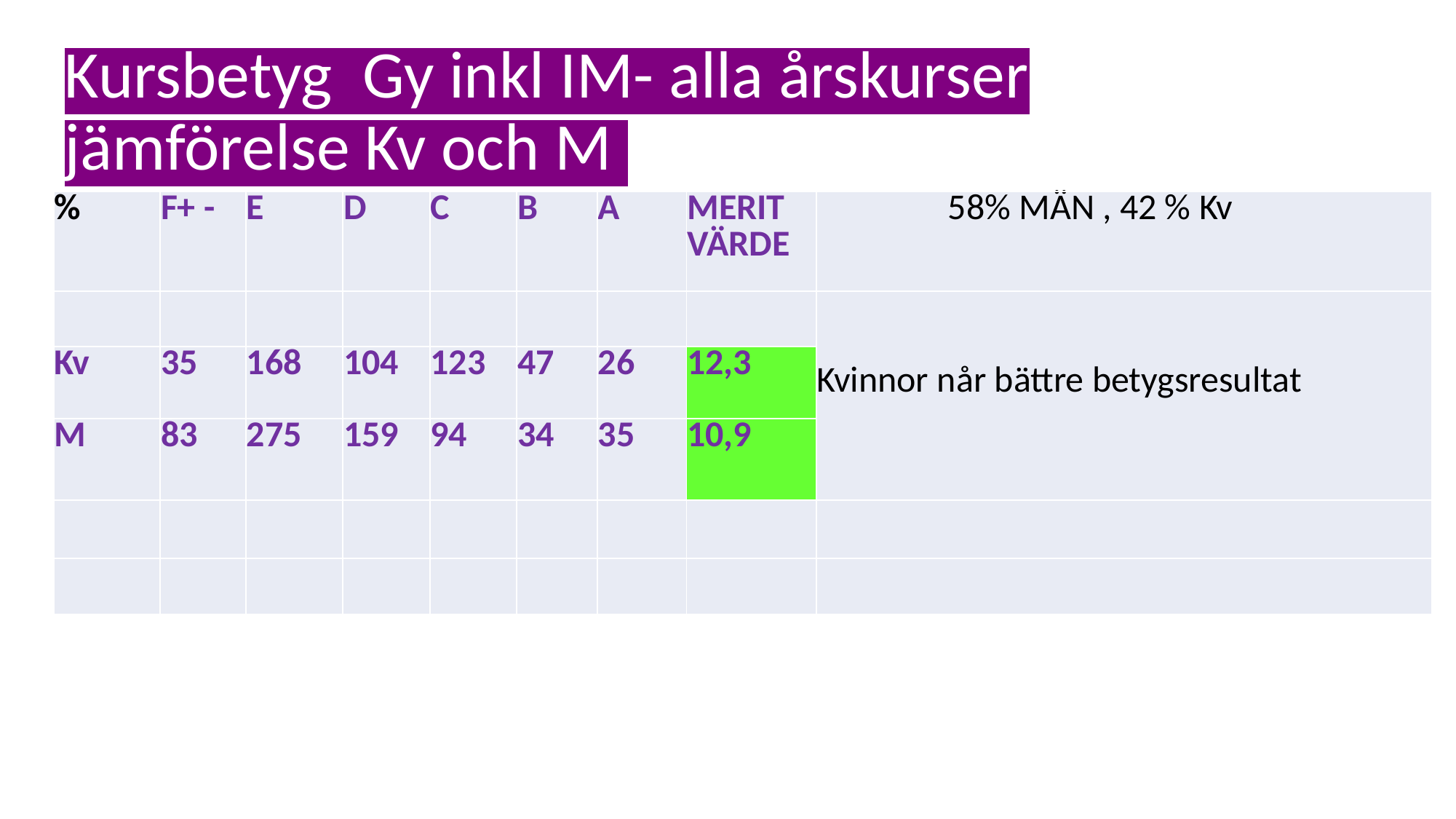

# Kursbetyg  Gy inkl IM- alla årskurser jämförelse Kv och M
| % | F+ - | E | D | C | B | A | MERIT VÄRDE | 58% MÄN , 42 % Kv |
| --- | --- | --- | --- | --- | --- | --- | --- | --- |
|  |  |  |  |  |  |  |  | Kvinnor når bättre betygsresultat |
| Kv | 35 | 168 | 104 | 123 | 47 | 26 | 12,3 |  |
| M | 83 | 275 | 159 | 94 | 34 | 35 | 10,9 |  |
|  |  |  |  |  |  |  |  |  |
|  |  |  |  |  |  |  |  |  |